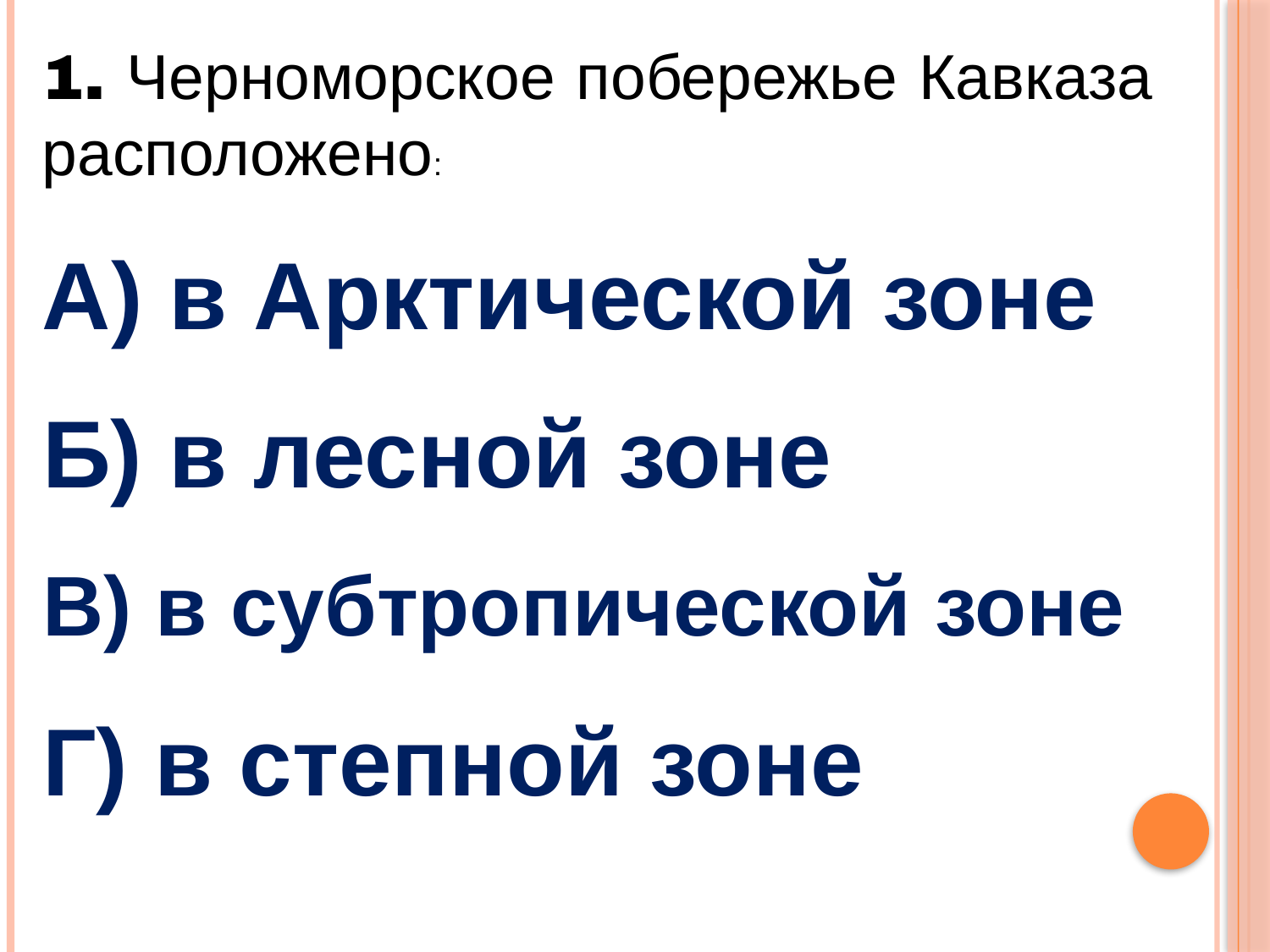

1. Черноморское побережье Кавказа расположено:
А) в Арктической зоне
Б) в лесной зоне
В) в субтропической зоне
Г) в степной зоне